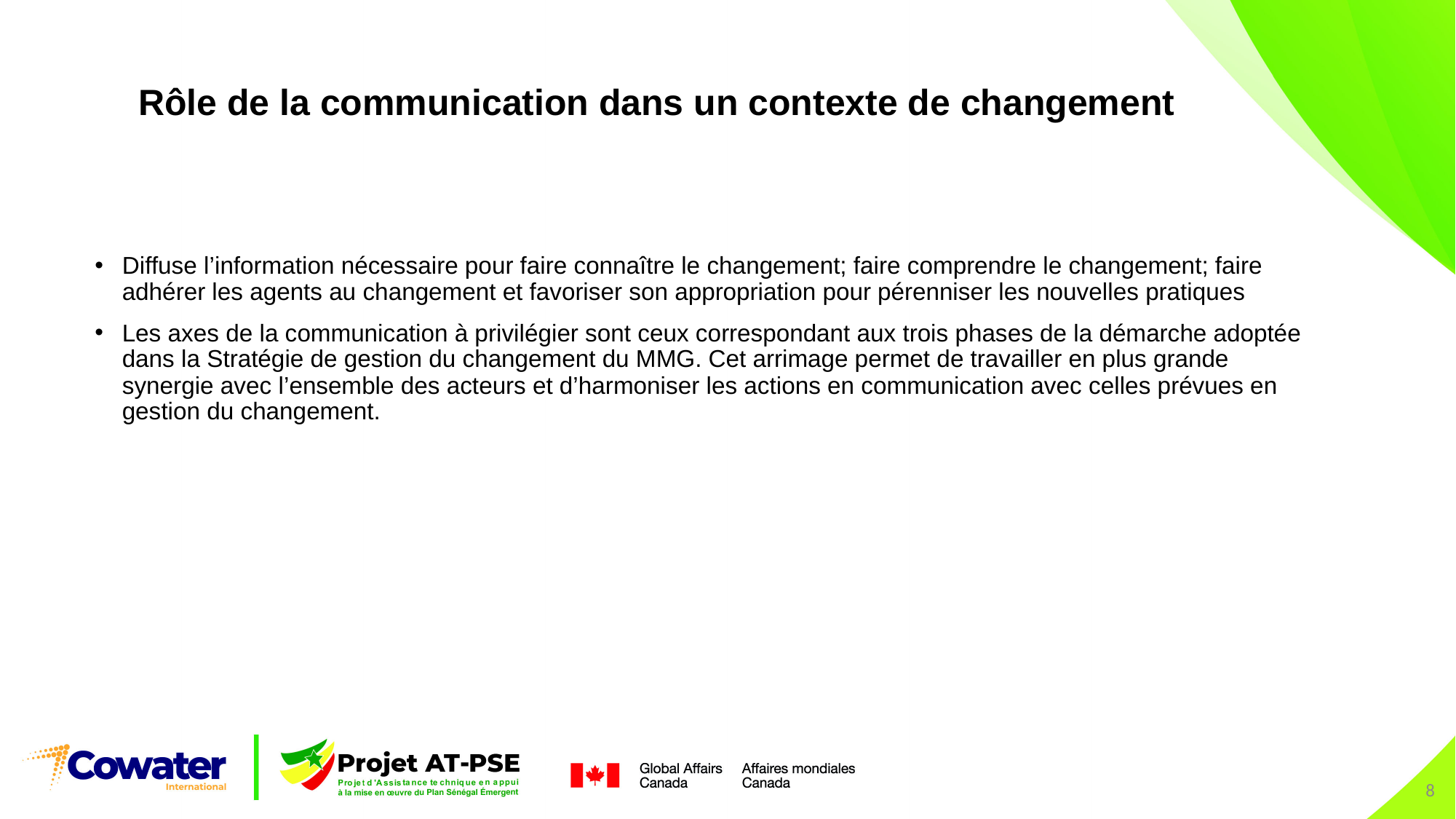

Rôle de la communication dans un contexte de changement
Diffuse l’information nécessaire pour faire connaître le changement; faire comprendre le changement; faire adhérer les agents au changement et favoriser son appropriation pour pérenniser les nouvelles pratiques
Les axes de la communication à privilégier sont ceux correspondant aux trois phases de la démarche adoptée dans la Stratégie de gestion du changement du MMG. Cet arrimage permet de travailler en plus grande synergie avec l’ensemble des acteurs et d’harmoniser les actions en communication avec celles prévues en gestion du changement.

8